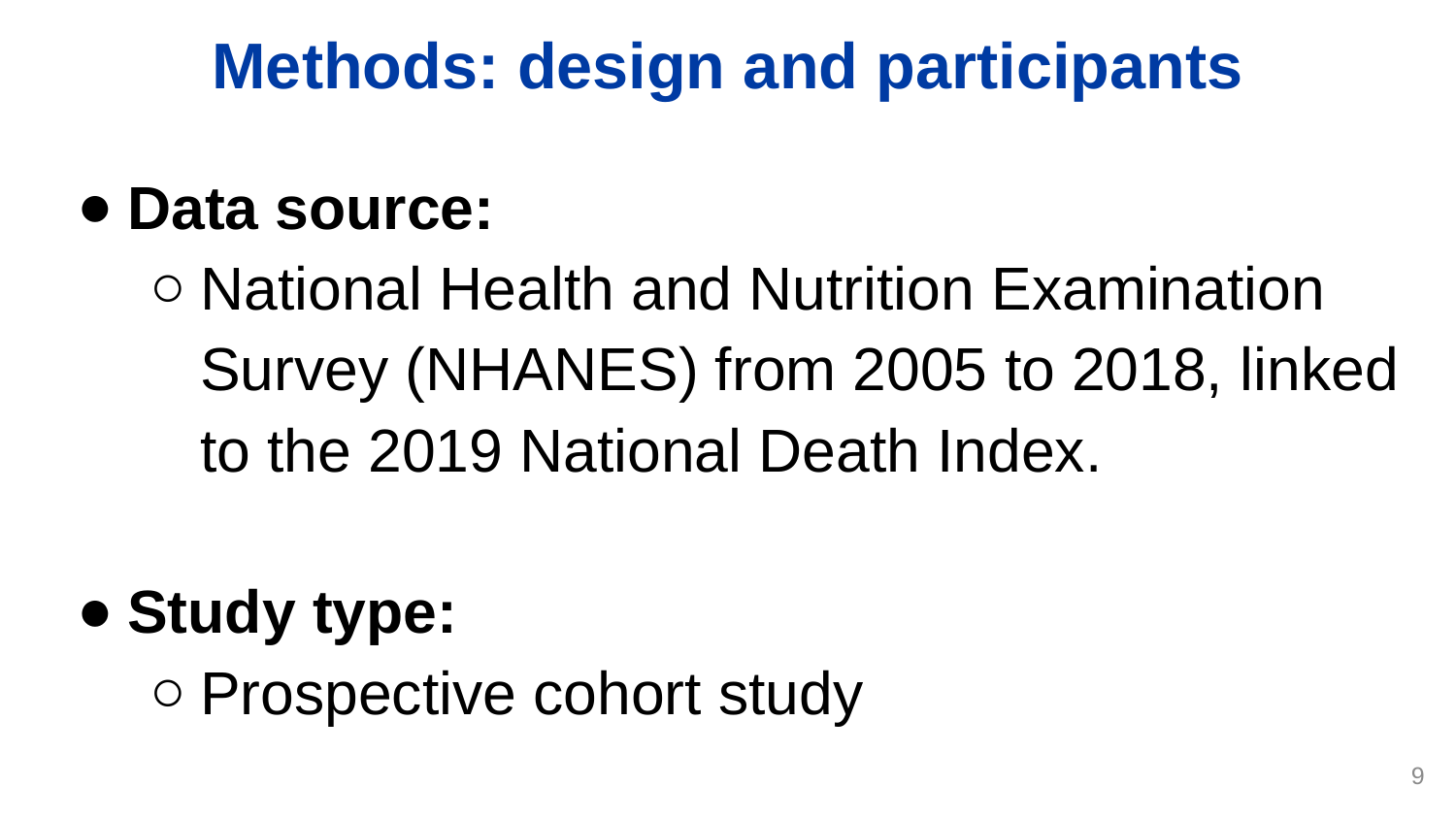

# Methods: design and participants
Data source:
National Health and Nutrition Examination Survey (NHANES) from 2005 to 2018, linked to the 2019 National Death Index.

Study type:
Prospective cohort study
9